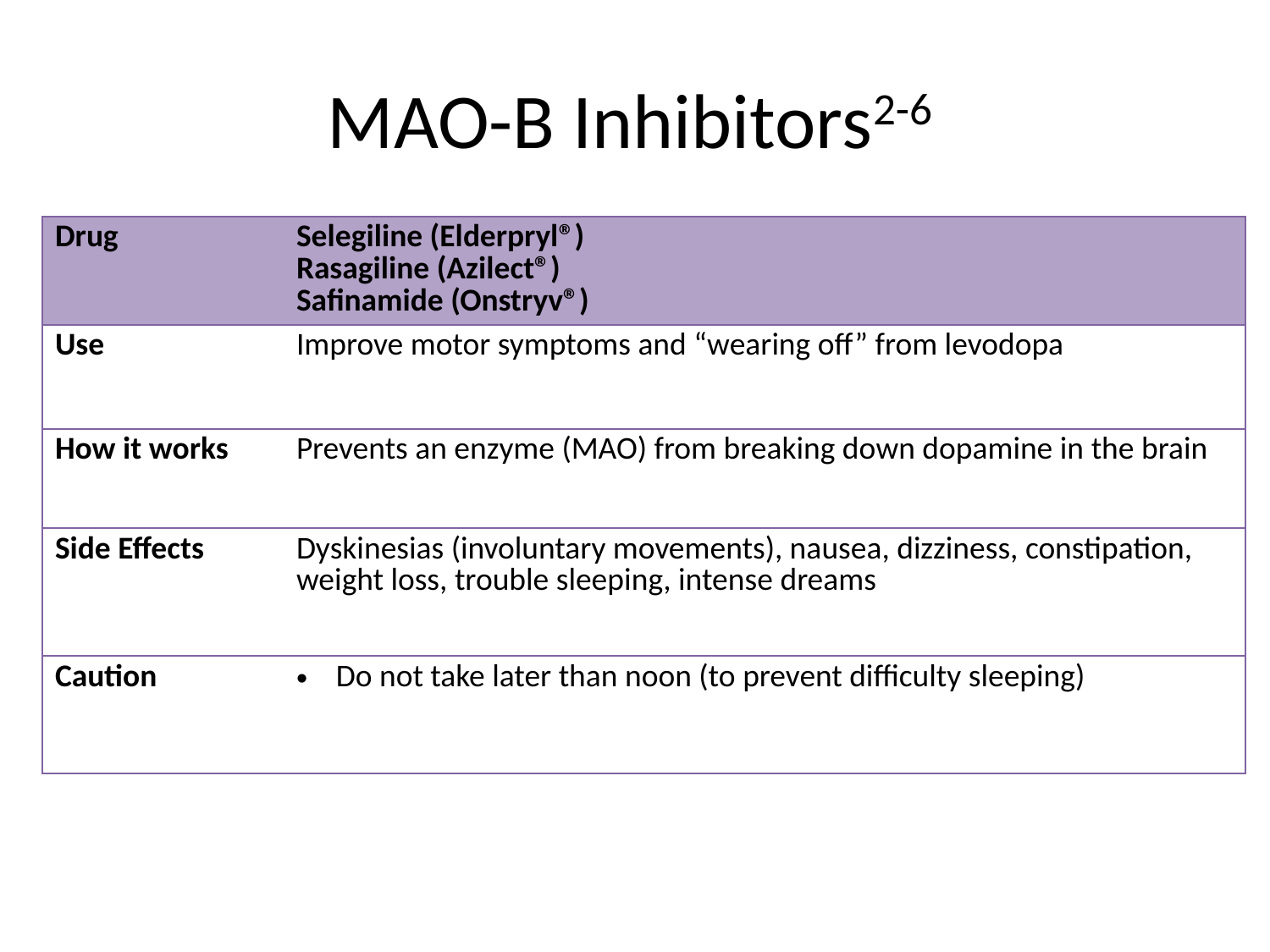

# MAO-B Inhibitors2-6
| Drug | Selegiline (Elderpryl®) Rasagiline (Azilect®)  Safinamide (Onstryv®) |
| --- | --- |
| Use​ | Improve motor symptoms and “wearing off” from levodopa |
| How it works | Prevents an enzyme (MAO) from breaking down dopamine in the brain |
| Side Effects​ | Dyskinesias (involuntary movements), nausea, dizziness, constipation, weight loss, trouble sleeping, intense dreams |
| Caution ​ | Do not take later than noon (to prevent difficulty sleeping) |